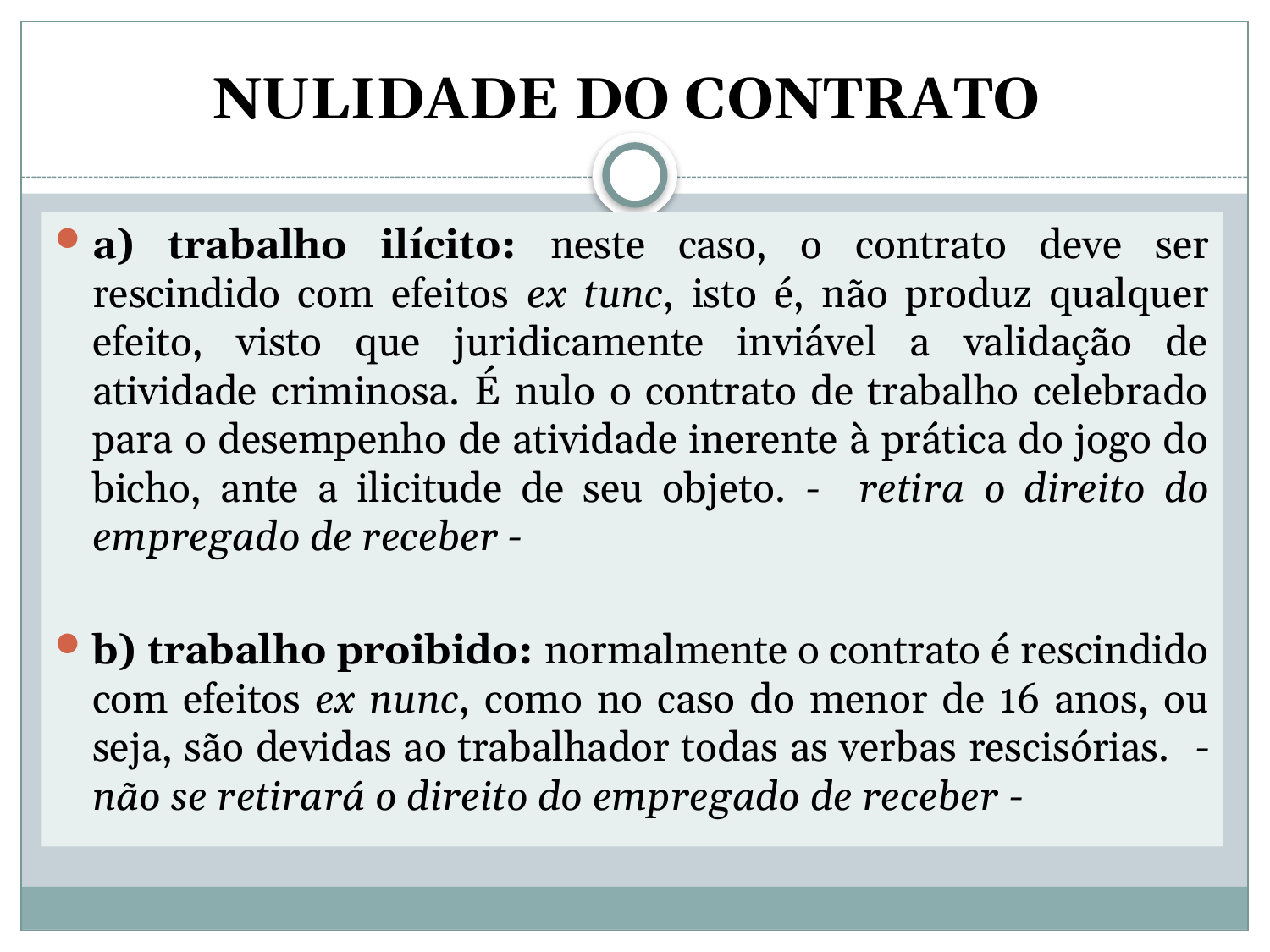

# NULIDADE DO CONTRATO
a) trabalho ilícito: neste caso, o contrato deve ser rescindido com efeitos ex tunc, isto é, não produz qualquer efeito, visto que juridicamente inviável a validação de atividade criminosa. É nulo o contrato de trabalho celebrado para o desempenho de atividade inerente à prática do jogo do bicho, ante a ilicitude de seu objeto. -  retira o direito do empregado de receber -

b) trabalho proibido: normalmente o contrato é rescindido com efeitos ex nunc, como no caso do menor de 16 anos, ou seja, são devidas ao trabalhador todas as verbas rescisórias.  - não se retirará o direito do empregado de receber -